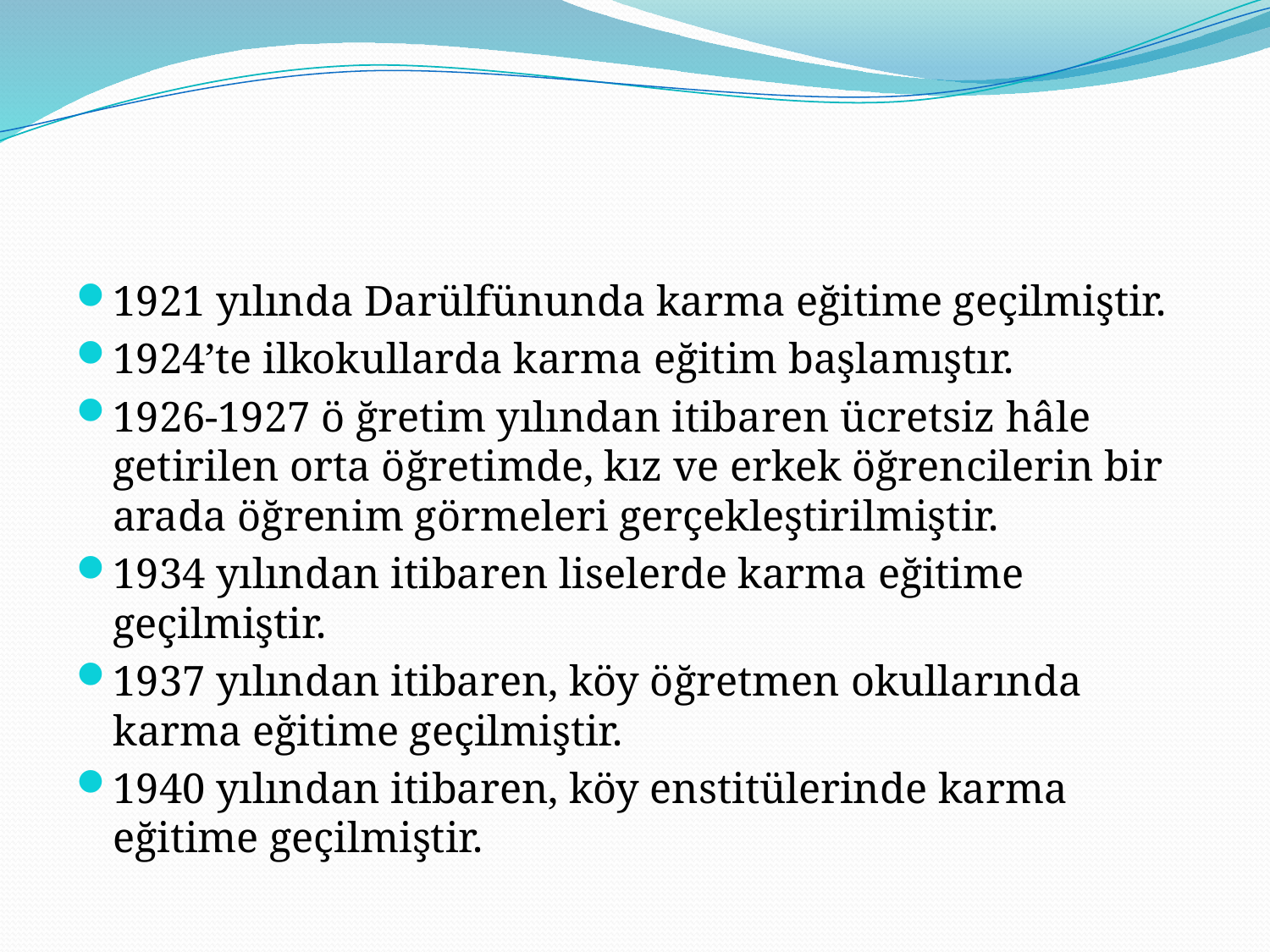

#
1921 yılında Darülfünunda karma eğitime geçilmiştir.
1924’te ilkokullarda karma eğitim başlamıştır.
1926-1927 ö ğretim yılından itibaren ücretsiz hâle getirilen orta öğretimde, kız ve erkek öğrencilerin bir arada öğrenim görmeleri gerçekleştirilmiştir.
1934 yılından itibaren liselerde karma eğitime geçilmiştir.
1937 yılından itibaren, köy öğretmen okullarında karma eğitime geçilmiştir.
1940 yılından itibaren, köy enstitülerinde karma eğitime geçilmiştir.